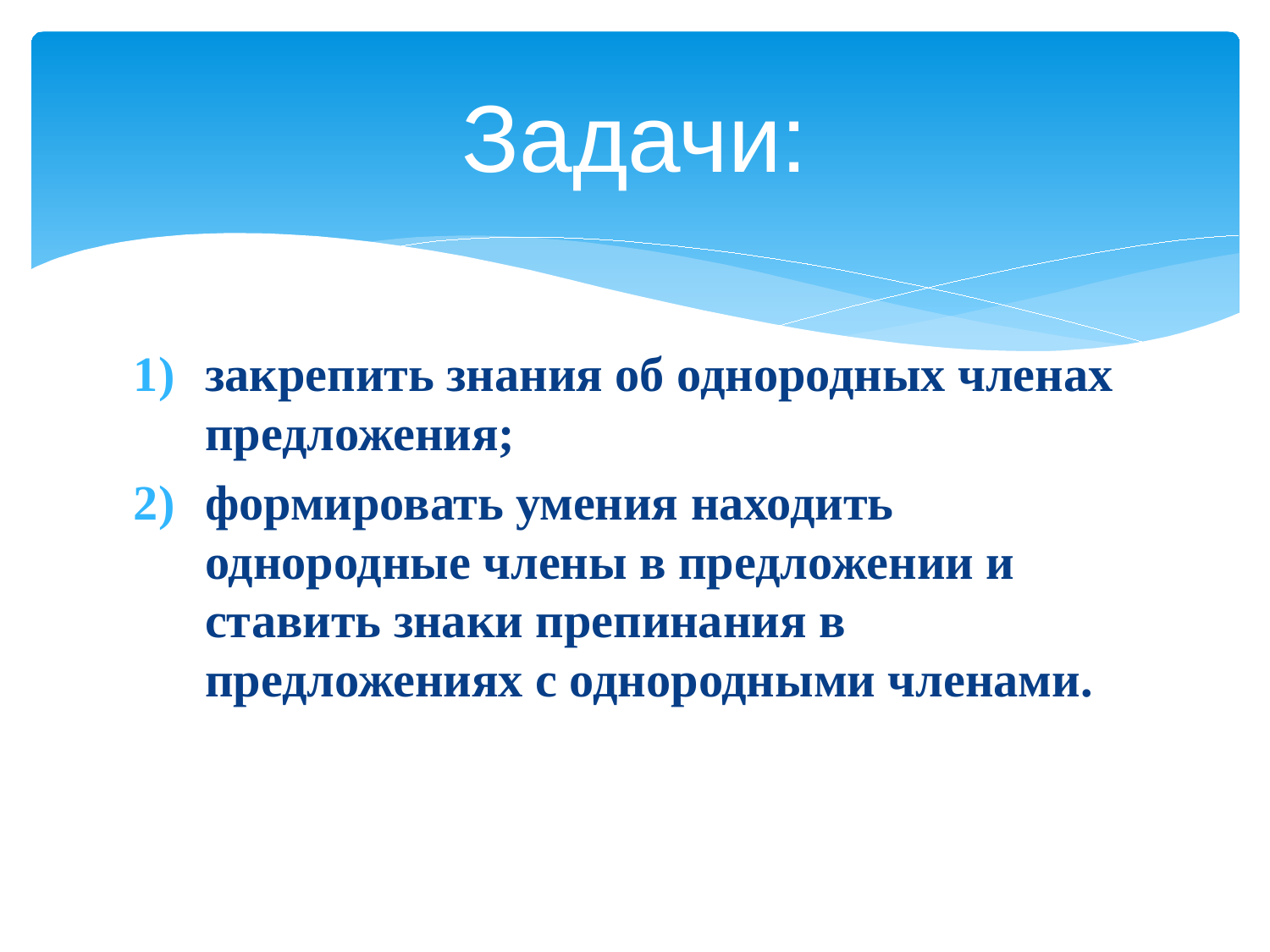

# Задачи:
закрепить знания об однородных членах предложения;
формировать умения находить однородные члены в предложении и ставить знаки препинания в предложениях с однородными членами.